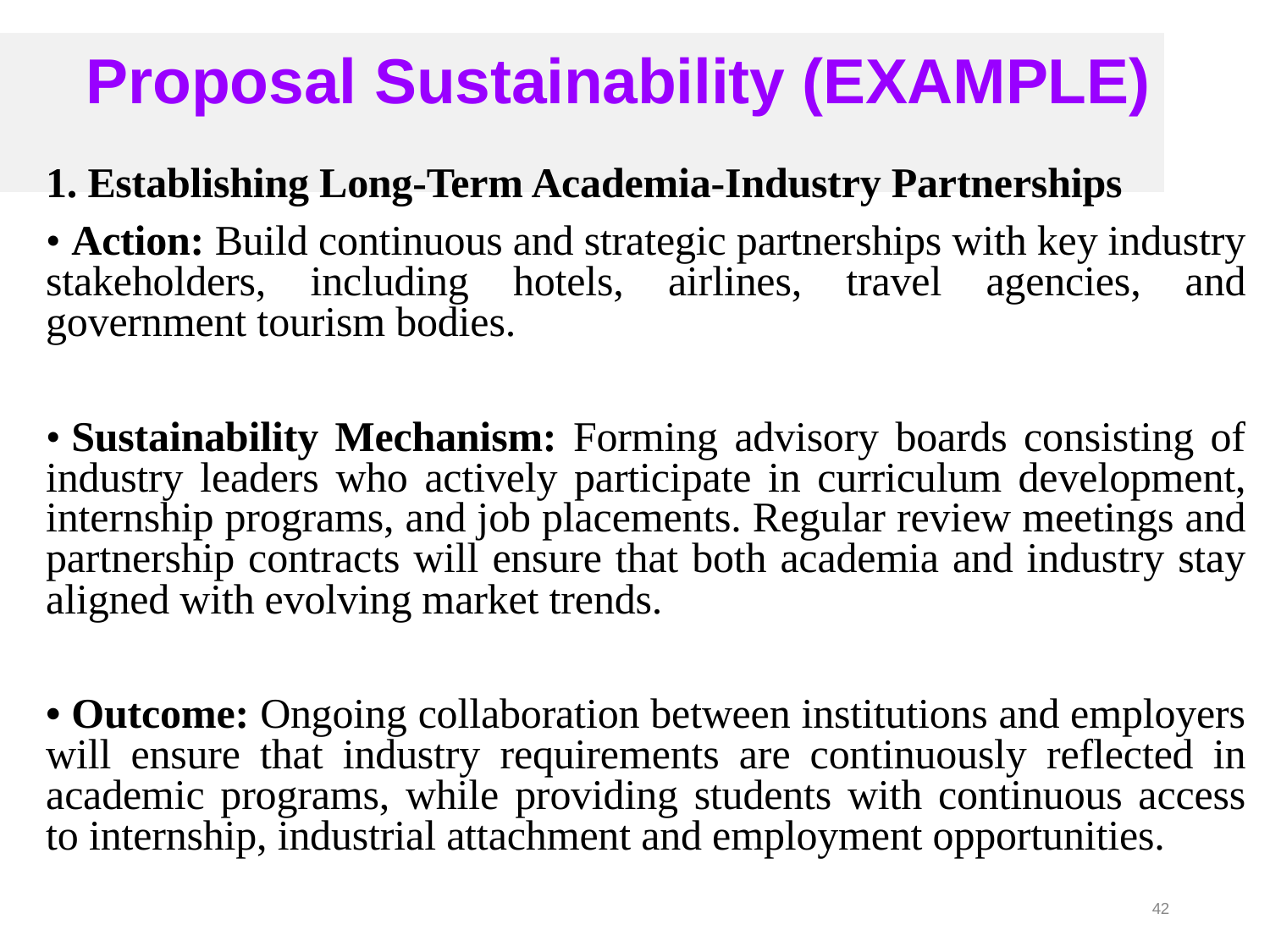

# Proposal Sustainability (EXAMPLE)
1. Establishing Long-Term Academia-Industry Partnerships
•	Action: Build continuous and strategic partnerships with key industry stakeholders, including hotels, airlines, travel agencies, and government tourism bodies.

•	Sustainability Mechanism: Forming advisory boards consisting of industry leaders who actively participate in curriculum development, internship programs, and job placements. Regular review meetings and partnership contracts will ensure that both academia and industry stay aligned with evolving market trends.

•	Outcome: Ongoing collaboration between institutions and employers will ensure that industry requirements are continuously reflected in academic programs, while providing students with continuous access to internship, industrial attachment and employment opportunities.
42